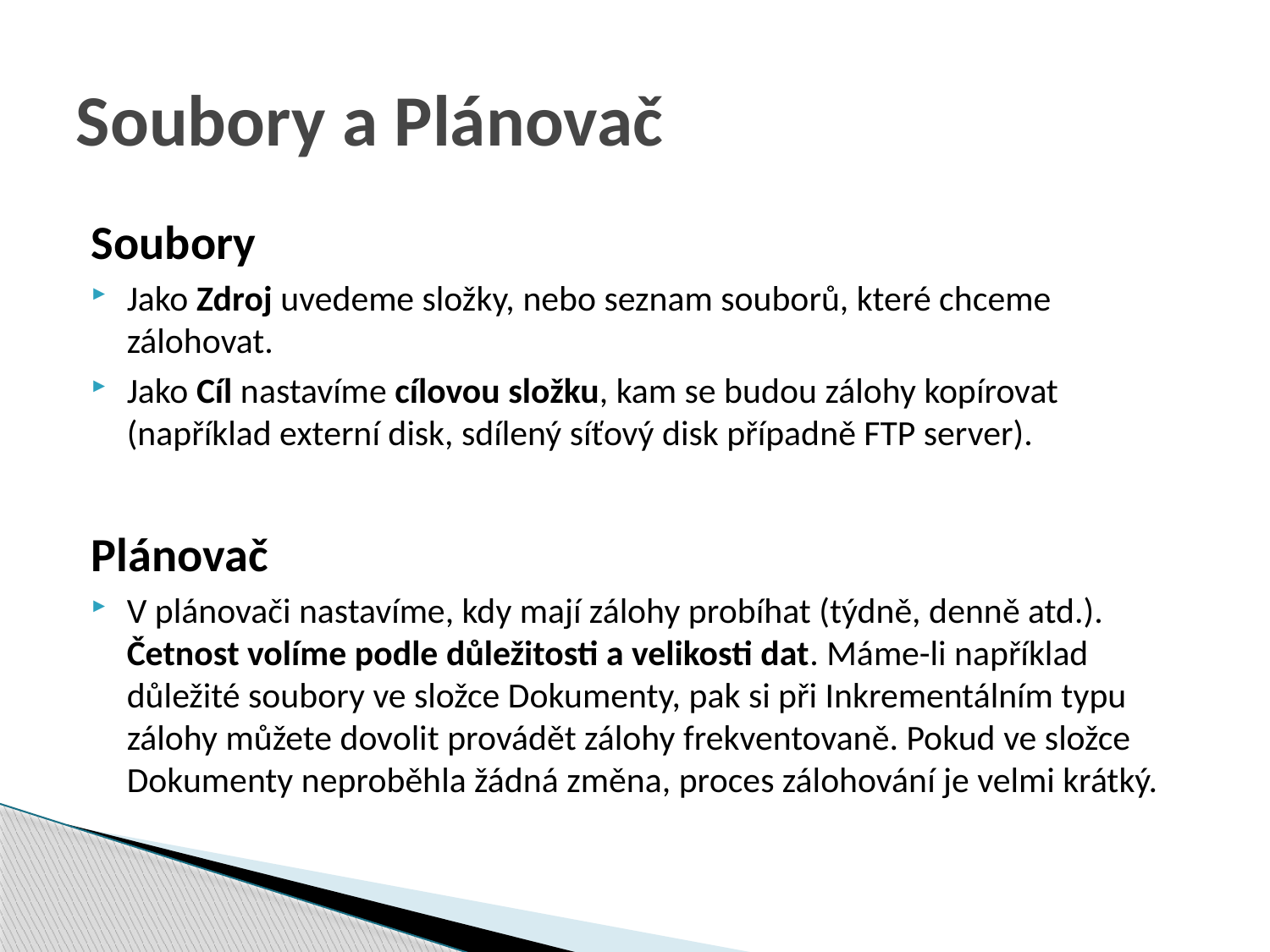

# Soubory a Plánovač
Soubory
Jako Zdroj uvedeme složky, nebo seznam souborů, které chceme zálohovat.
Jako Cíl nastavíme cílovou složku, kam se budou zálohy kopírovat (například externí disk, sdílený síťový disk případně FTP server).

Plánovač
V plánovači nastavíme, kdy mají zálohy probíhat (týdně, denně atd.). Četnost volíme podle důležitosti a velikosti dat. Máme-li například důležité soubory ve složce Dokumenty, pak si při Inkrementálním typu zálohy můžete dovolit provádět zálohy frekventovaně. Pokud ve složce Dokumenty neproběhla žádná změna, proces zálohování je velmi krátký.